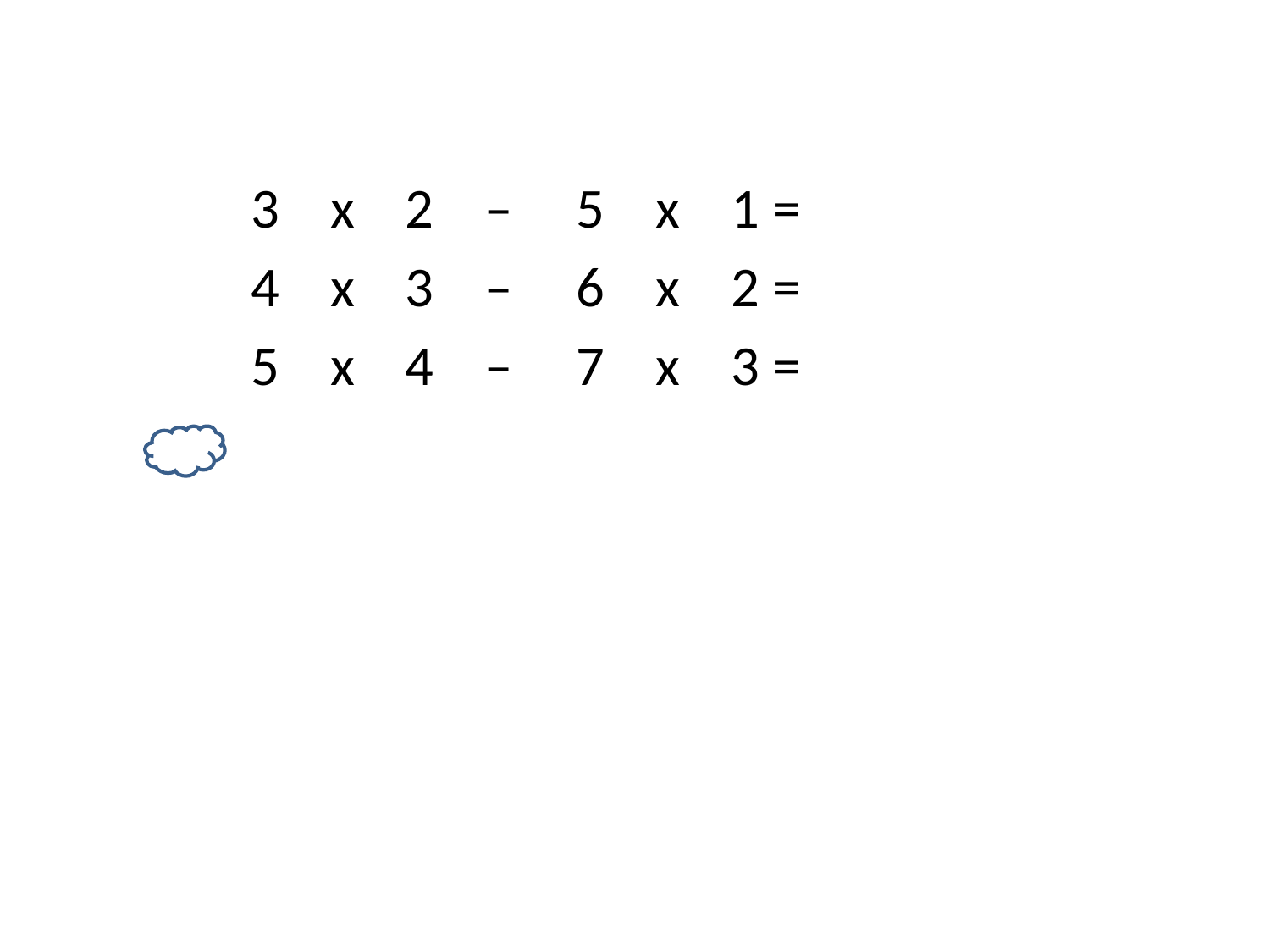

#

		3    x    2    –     5    x    1 =
		4    x    3    –     6    x    2 =
		5    x    4    –     7    x    3 =
		     x (	      - 1) – (        + 2) x (        - 2) =